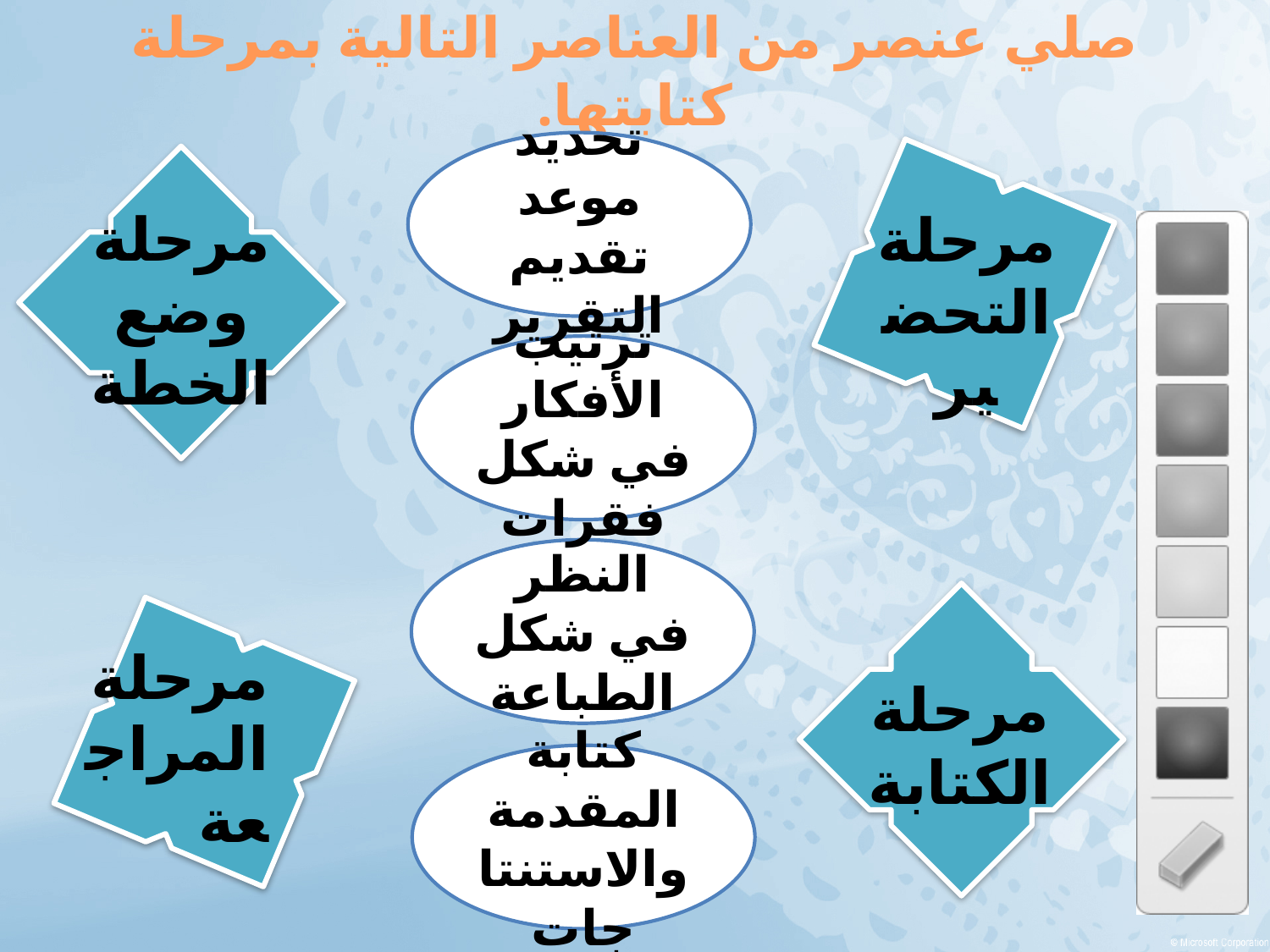

صلي عنصر من العناصر التالية بمرحلة كتابتها.

تحديد موعد تقديم التقرير

مرحلة وضع الخطة
مرحلة التحضير
ترتيب الأفكار في شكل فقرات
النظر في شكل الطباعة

مرحلة الكتابة
مرحلة المراجعة
كتابة المقدمة والاستنتاجات